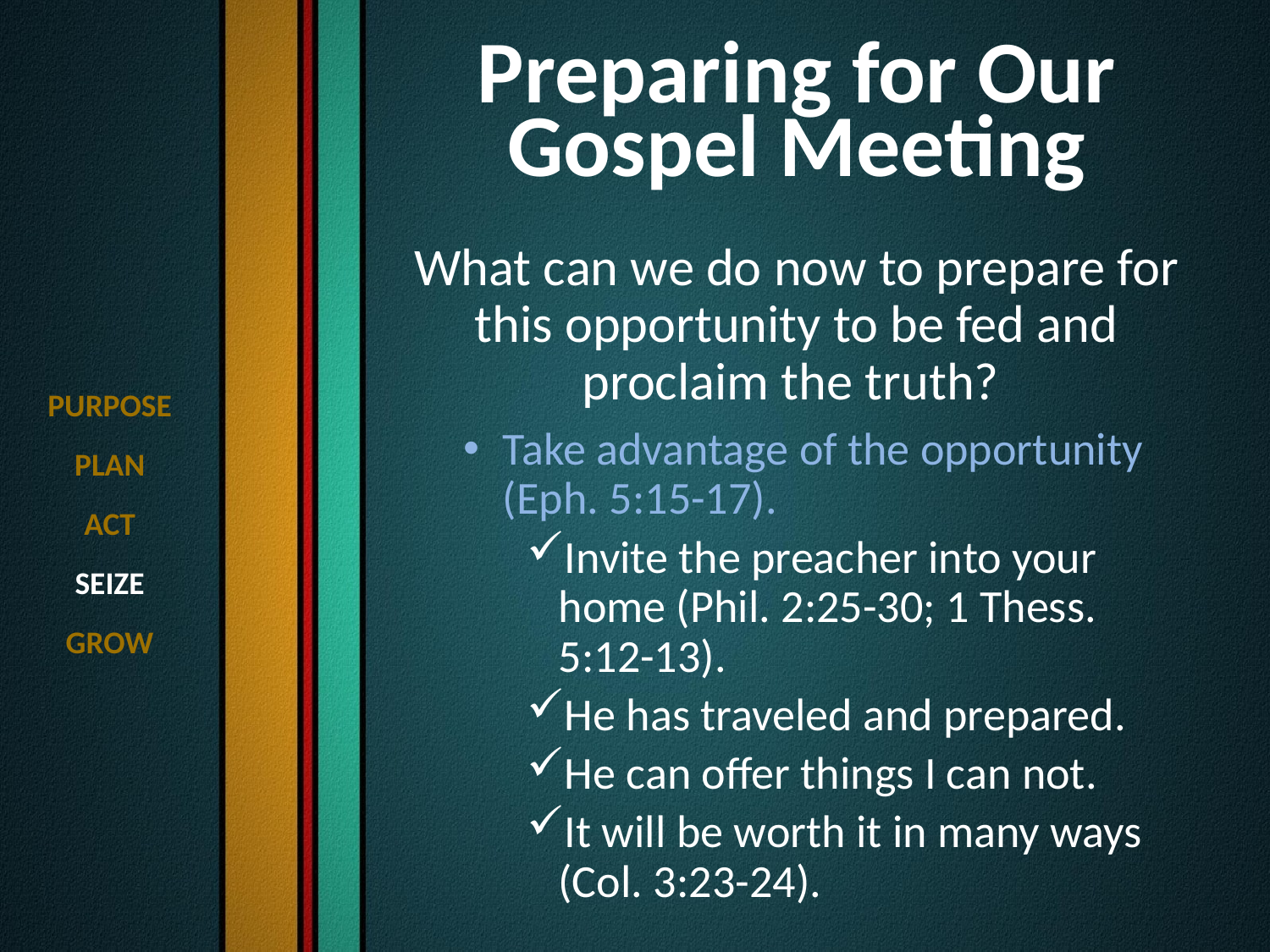

# Preparing for Our Gospel Meeting
What can we do now to prepare for this opportunity to be fed and proclaim the truth?
Take advantage of the opportunity (Eph. 5:15-17).
Invite the preacher into your home (Phil. 2:25-30; 1 Thess. 5:12-13).
He has traveled and prepared.
He can offer things I can not.
It will be worth it in many ways (Col. 3:23-24).
PURPOSE
PLAN
ACT
SEIZE
GROW